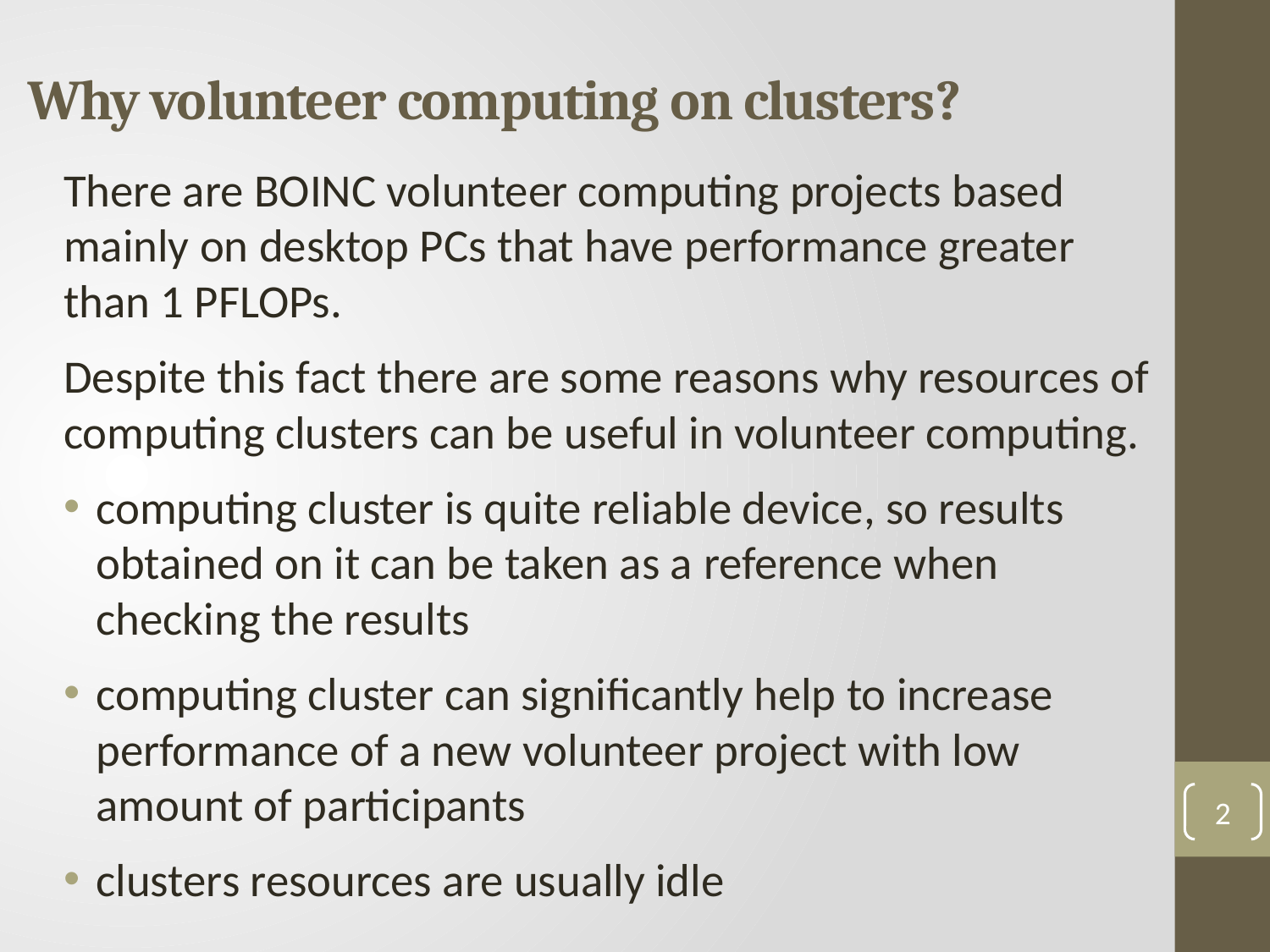

# Why volunteer computing on clusters?
There are BOINC volunteer computing projects based mainly on desktop PCs that have performance greater than 1 PFLOPs.
Despite this fact there are some reasons why resources of computing clusters can be useful in volunteer computing.
computing cluster is quite reliable device, so results obtained on it can be taken as a reference when checking the results
computing cluster can significantly help to increase performance of a new volunteer project with low amount of participants
clusters resources are usually idle

2